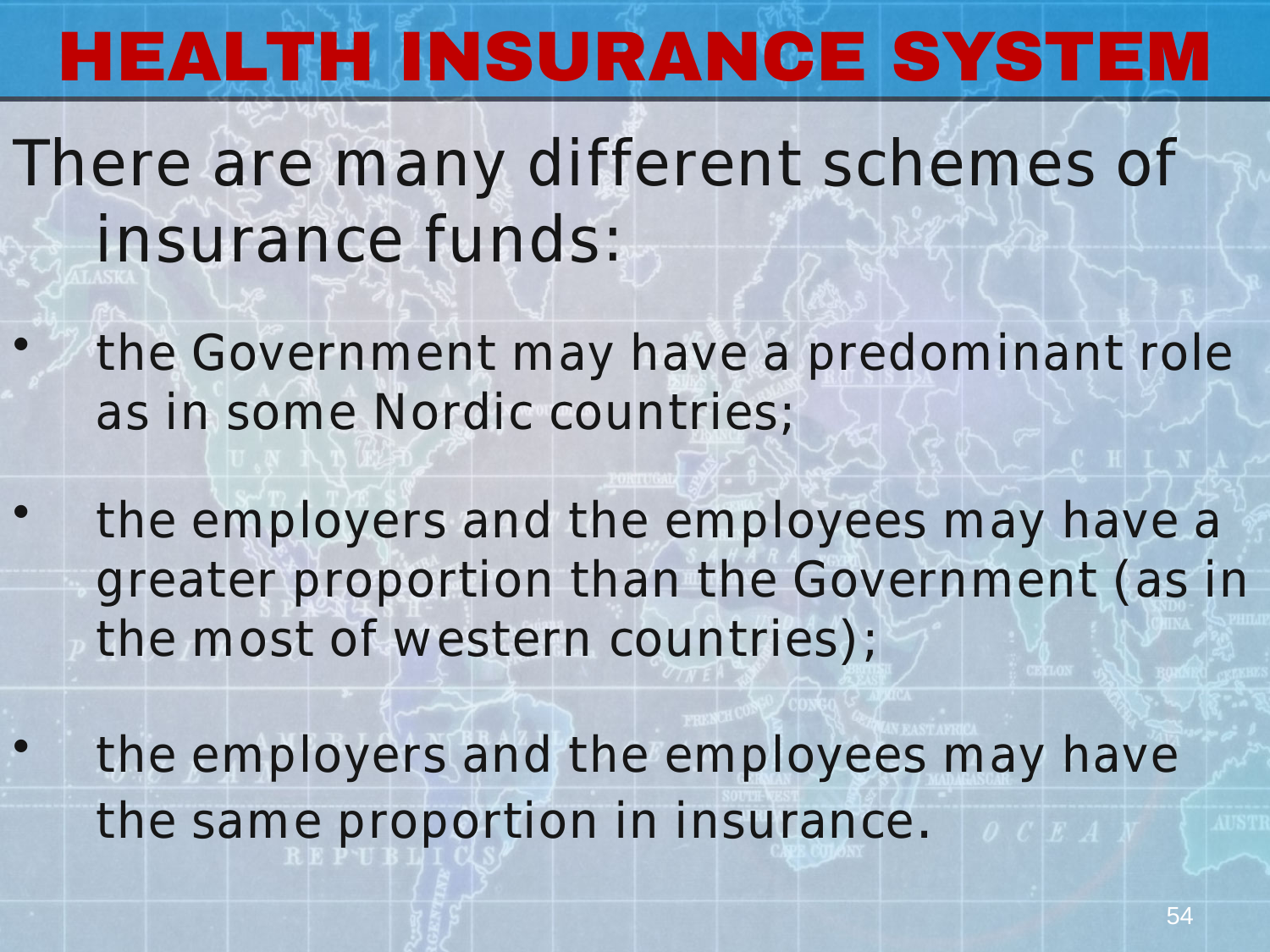

# HEALTH INSURANCE SYSTEM
There are many different schemes of insurance funds:

the Government may have a predominant role as in some Nordic countries;

the employers and the employees may have a greater proportion than the Government (as in the most of western countries);

the employers and the employees may have the same proportion in insurance.

54